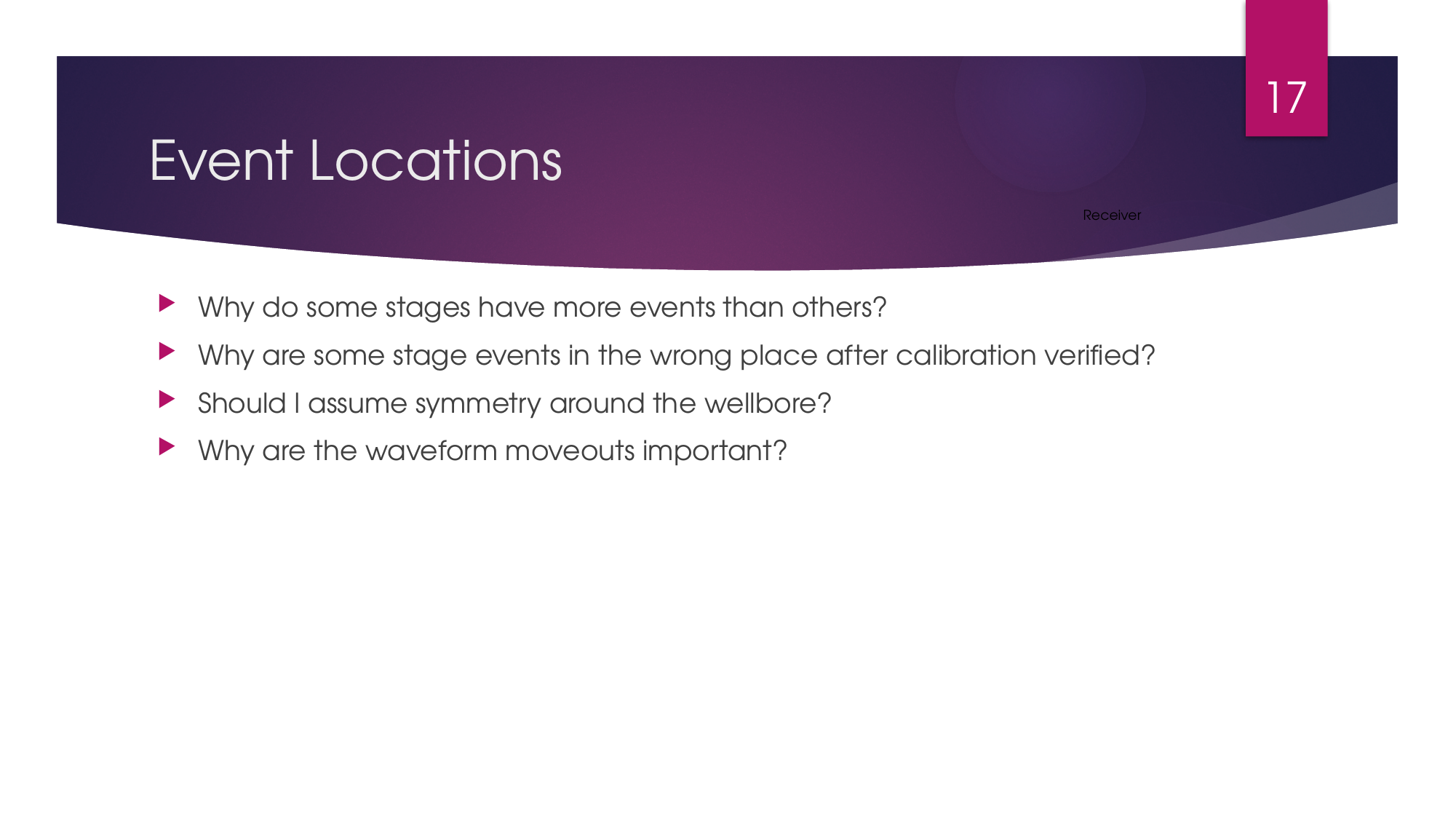

17
# Event Locations
Receiver
Why do some stages have more events than others?
Why are some stage events in the wrong place after calibration verified?
Should I assume symmetry around the wellbore?
Why are the waveform moveouts important?